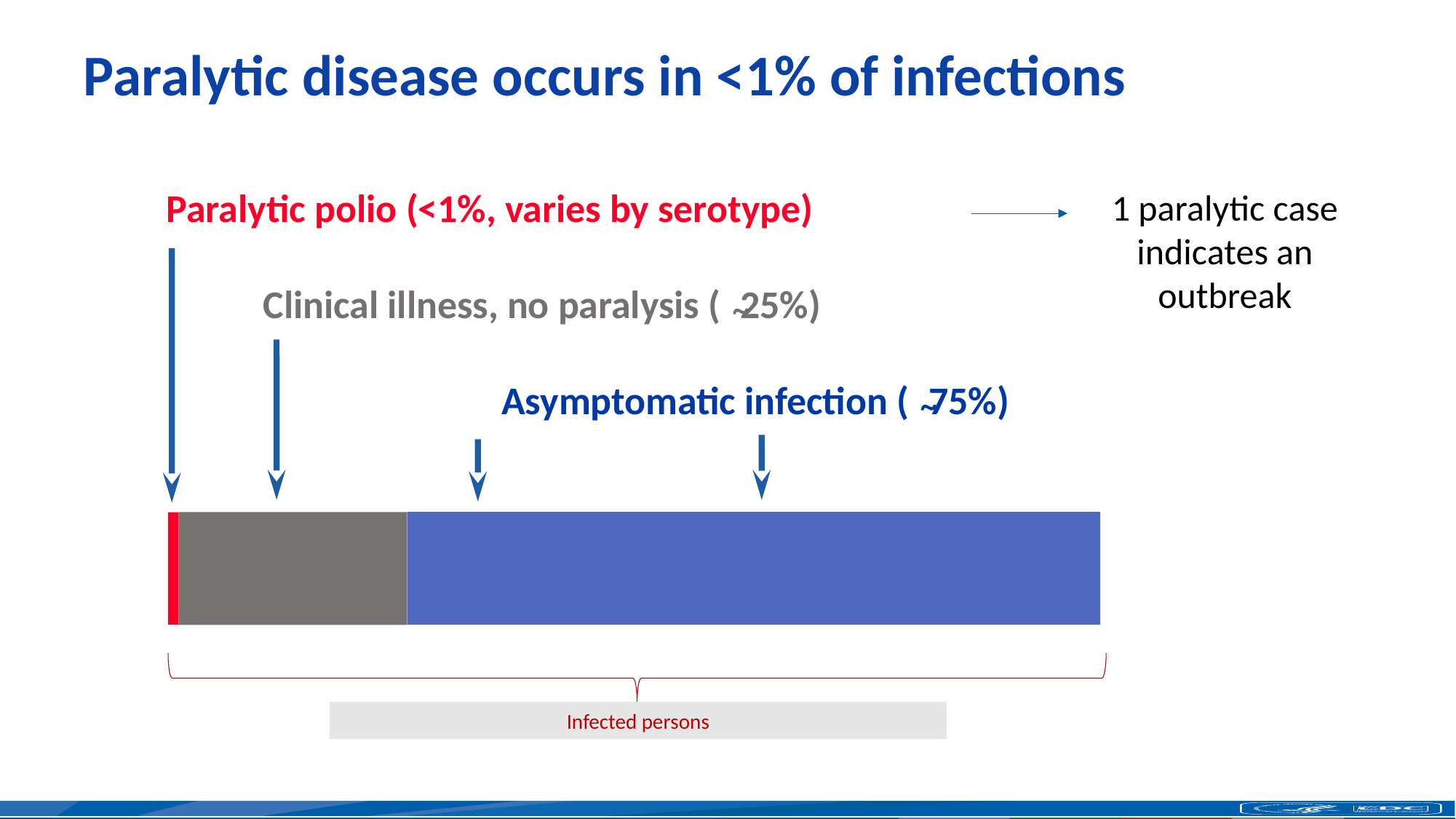

# Paralytic disease occurs in <1% of infections
Paralytic polio (<1%, varies by serotype)

Clinical illness, no paralysis (  ̴25%)

Asymptomatic infection (  ̴75%)

1 paralytic case indicates an outbreak

Infected persons